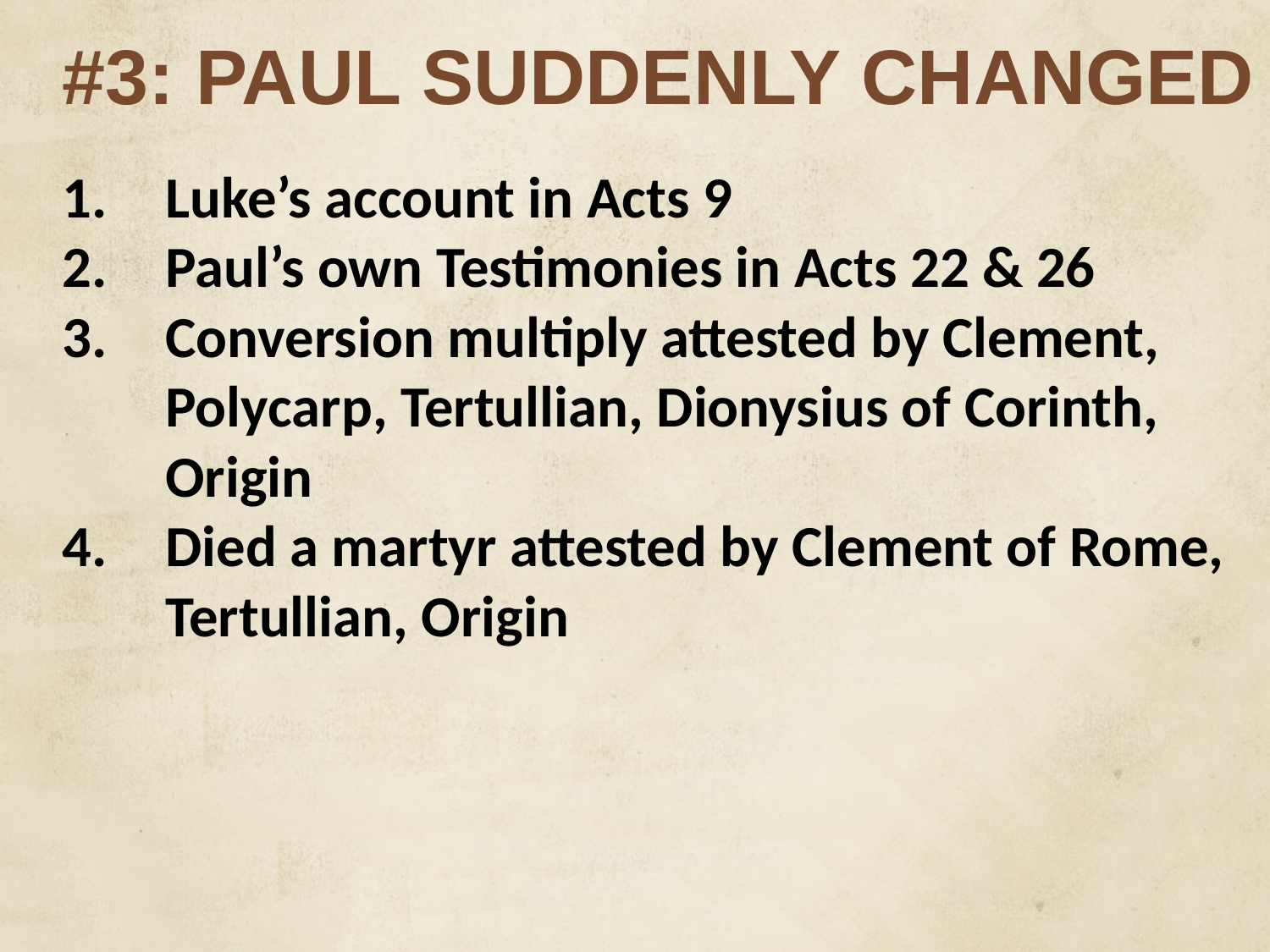

# #3: PAUL SUDDENLY CHANGED
Luke’s account in Acts 9
Paul’s own Testimonies in Acts 22 & 26
Conversion multiply attested by Clement, Polycarp, Tertullian, Dionysius of Corinth, Origin
Died a martyr attested by Clement of Rome, Tertullian, Origin